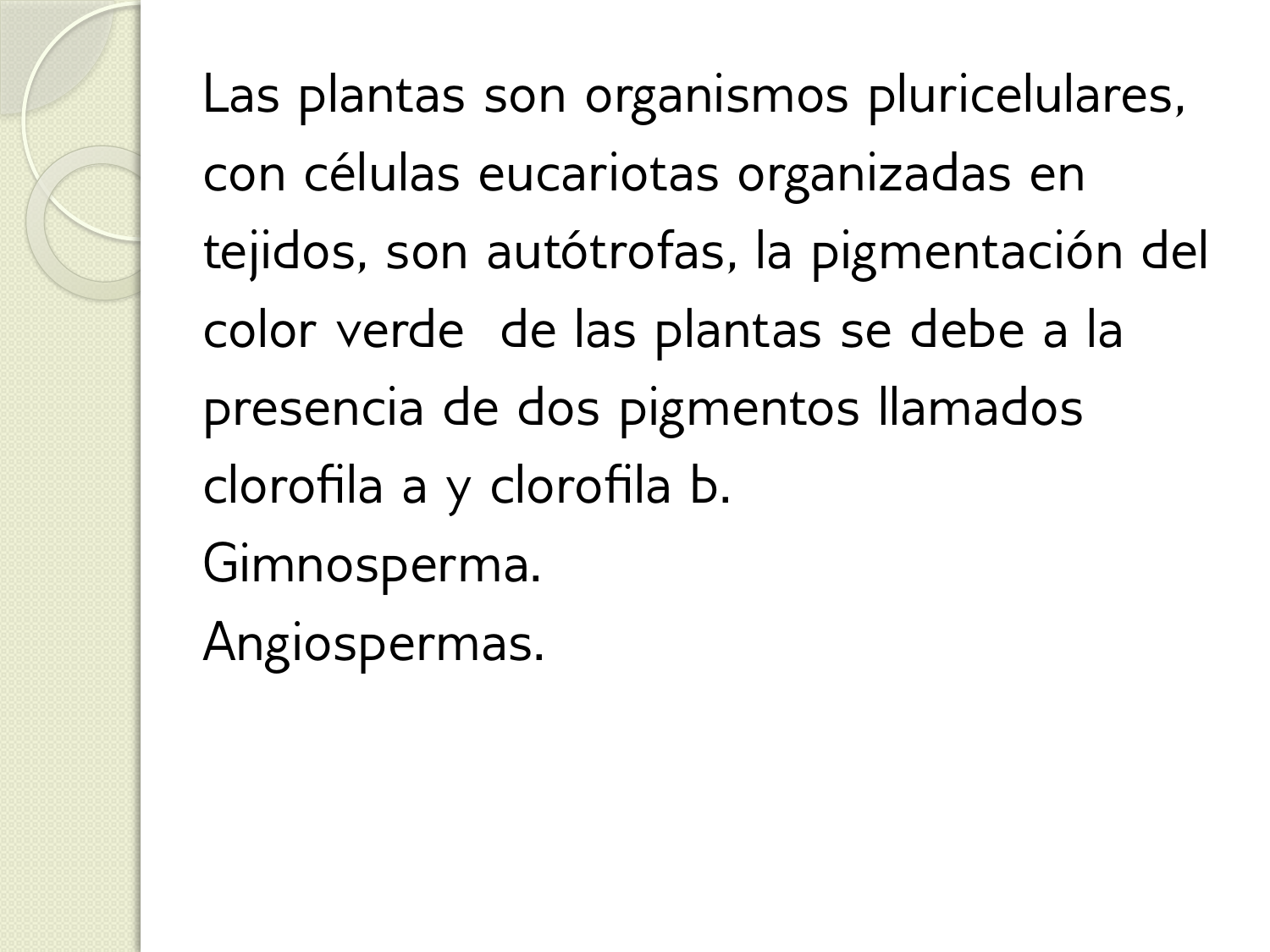

Las plantas son organismos pluricelulares,
con células eucariotas organizadas en
tejidos, son autótrofas, la pigmentación del
color verde  de las plantas se debe a la
presencia de dos pigmentos llamados
clorofila a y clorofila b.
Gimnosperma.
Angiospermas.